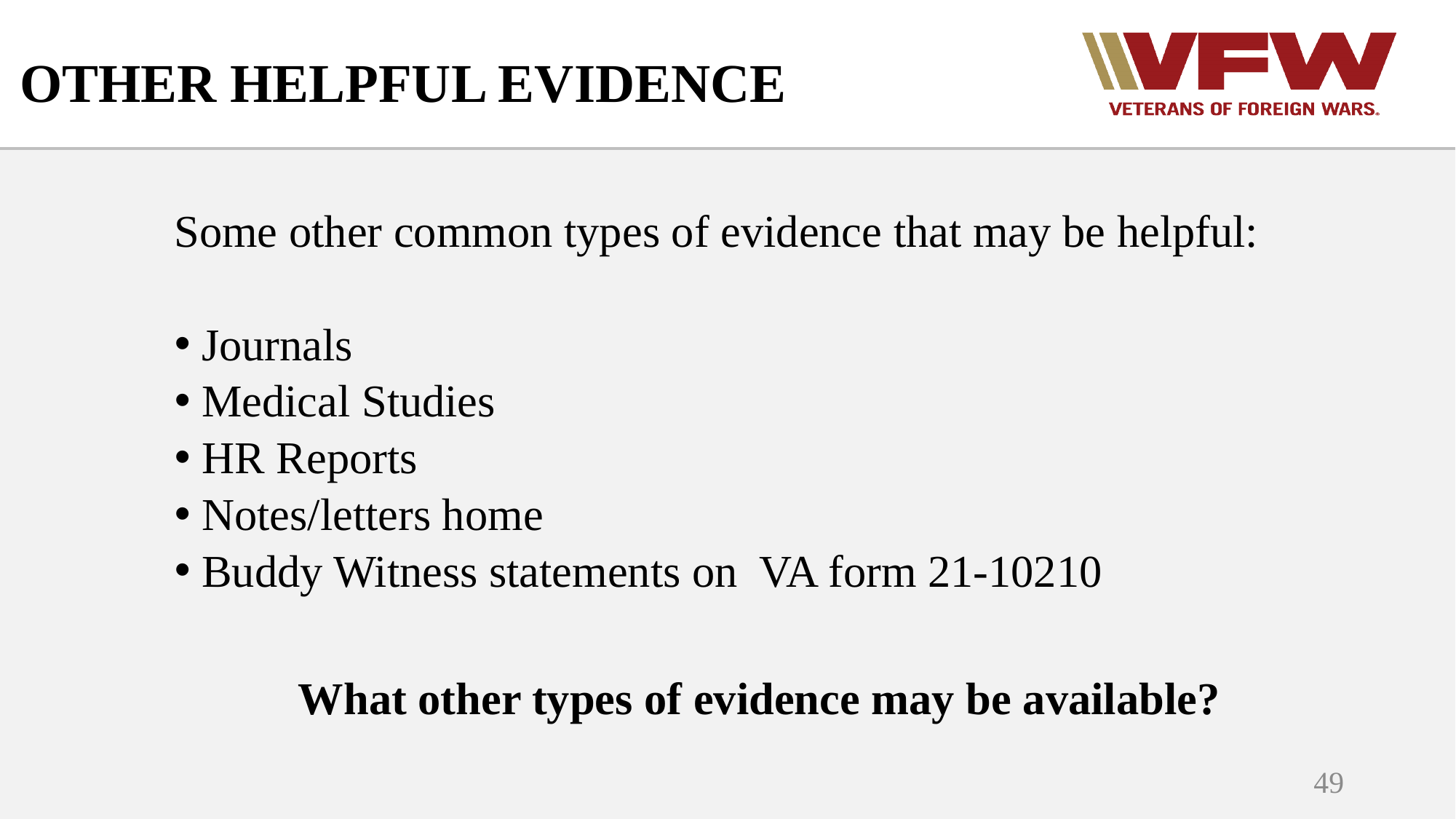

Other Helpful Evidence

Some other common types of evidence that may be helpful:

Journals
Medical Studies
HR Reports
Notes/letters home
Buddy Witness statements on  VA form 21-10210

What other types of evidence may be available?

49